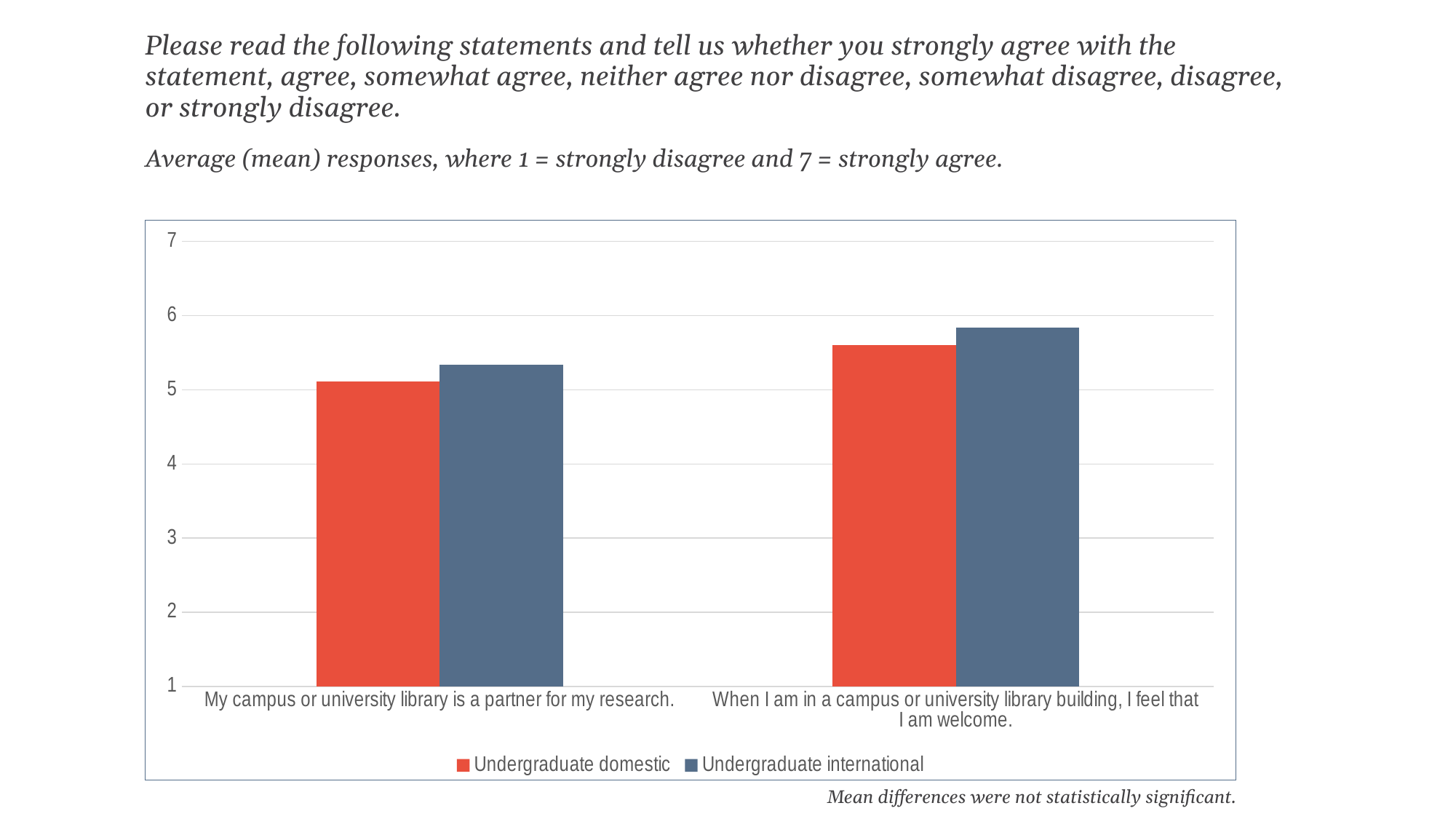

Please read the following statements and tell us whether you strongly agree with the statement, agree, somewhat agree, neither agree nor disagree, somewhat disagree, disagree, or strongly disagree.
Average (mean) responses, where 1 = strongly disagree and 7 = strongly agree.

### Chart

| Category | Undergraduate domestic | Undergraduate international |
|---|---|---|
| My campus or university library is a partner for my research. | 5.109999999999999 | 5.34 |
| When I am in a campus or university library building, I feel that I am welcome. | 5.6 | 5.84 |
Mean differences were not statistically significant.